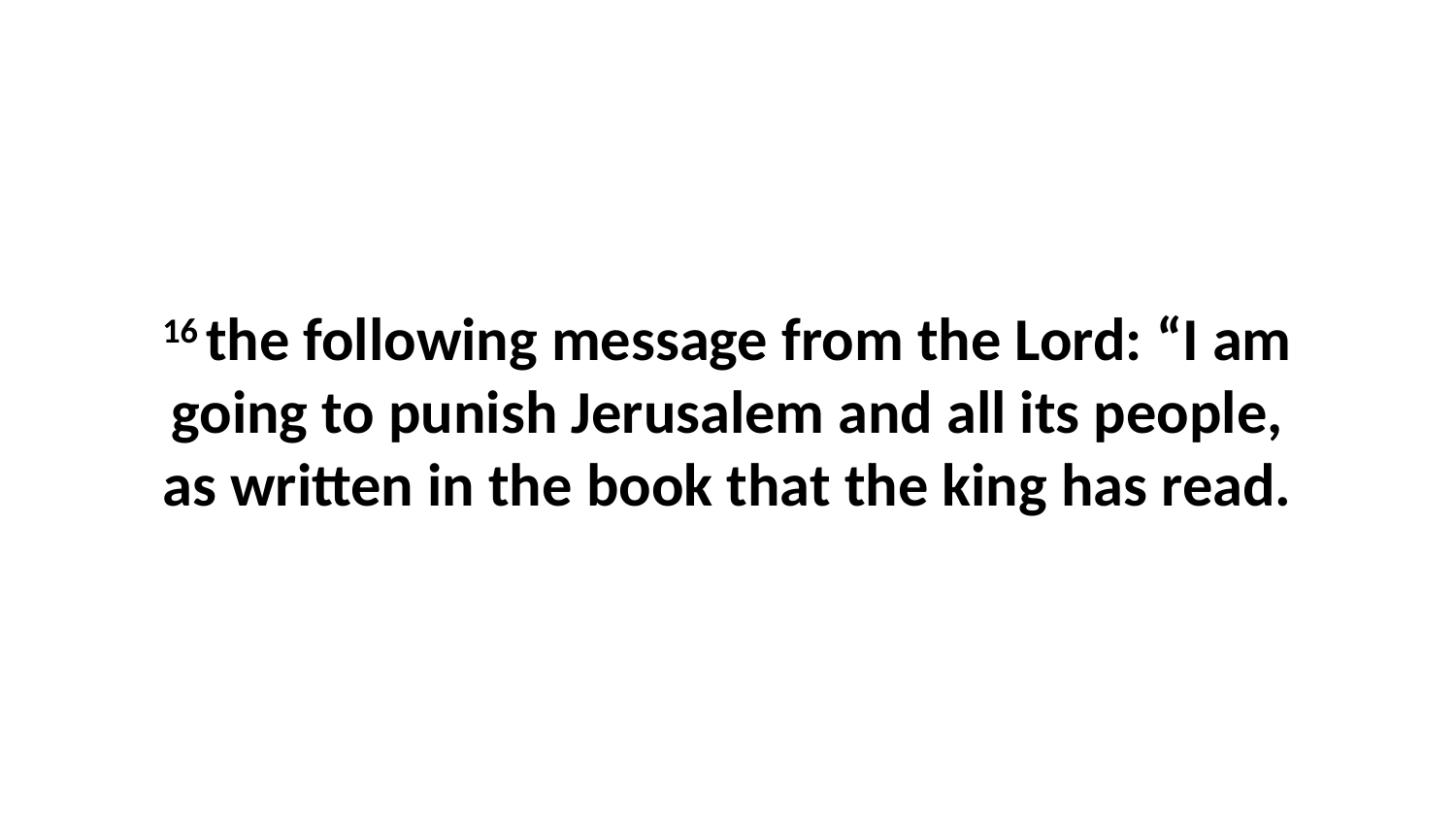

16 the following message from the Lord: “I am going to punish Jerusalem and all its people, as written in the book that the king has read.